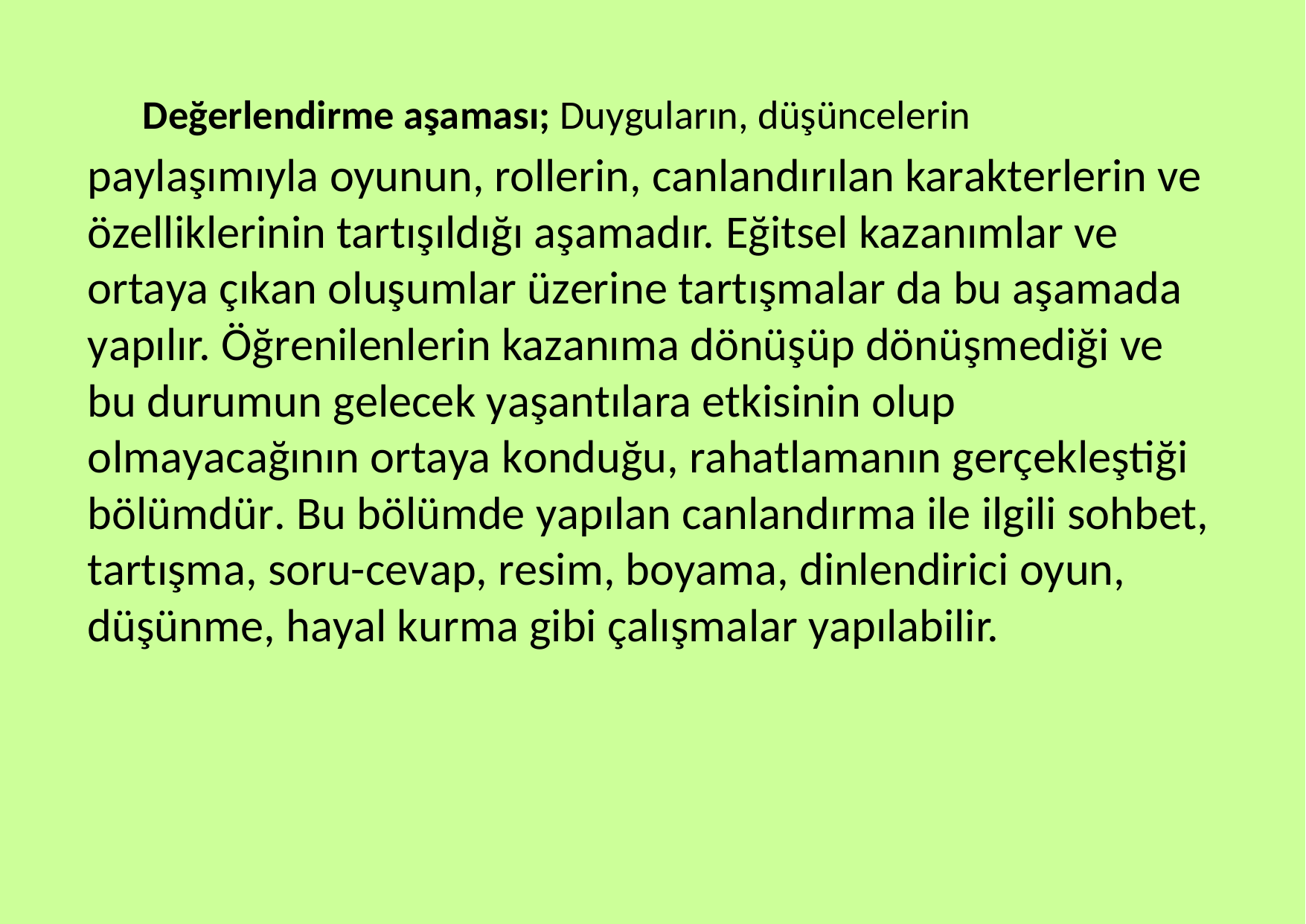

Değerlendirme aşaması; Duyguların, düşüncelerin
paylaşımıyla oyunun, rollerin, canlandırılan karakterlerin ve özelliklerinin tartışıldığı aşamadır. Eğitsel kazanımlar ve ortaya çıkan oluşumlar üzerine tartışmalar da bu aşamada yapılır. Öğrenilenlerin kazanıma dönüşüp dönüşmediği ve bu durumun gelecek yaşantılara etkisinin olup olmayacağının ortaya konduğu, rahatlamanın gerçekleştiği bölümdür. Bu bölümde yapılan canlandırma ile ilgili sohbet, tartışma, soru-cevap, resim, boyama, dinlendirici oyun, düşünme, hayal kurma gibi çalışmalar yapılabilir.